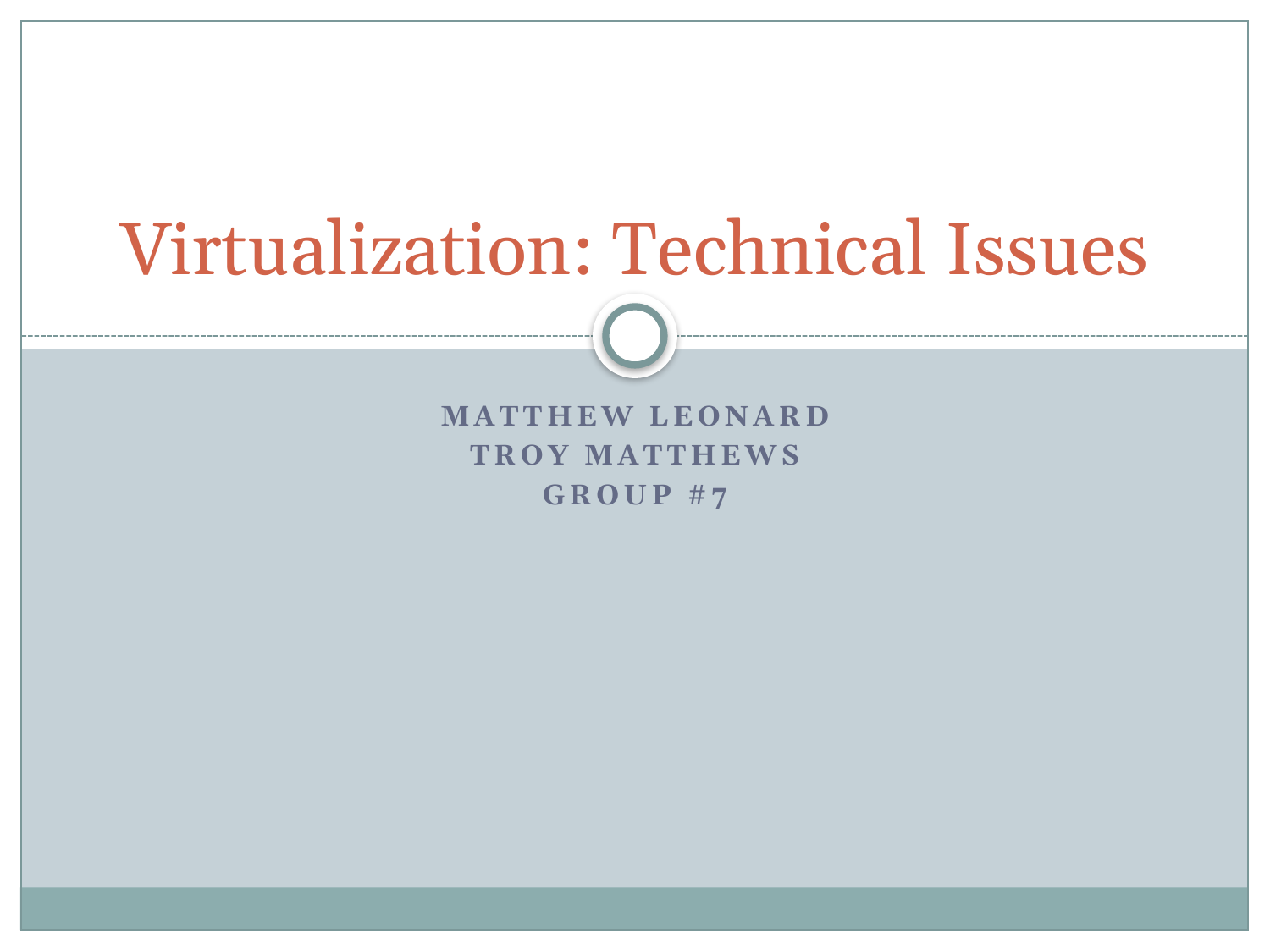

# Virtualization: Technical Issues
Matthew Leonard
Troy Matthews
Group #7